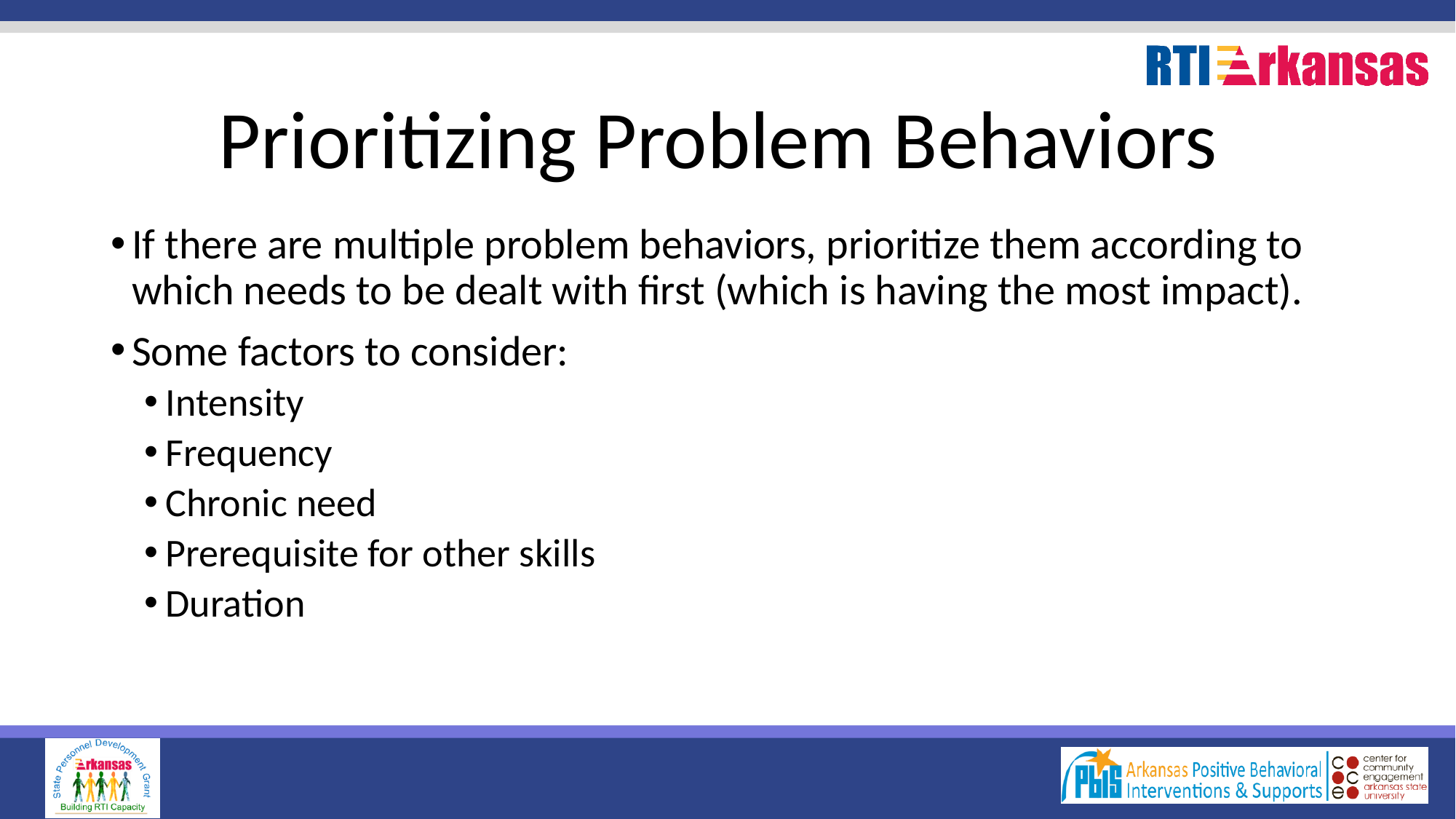

# Prioritizing Problem Behaviors
If there are multiple problem behaviors, prioritize them according to which needs to be dealt with first (which is having the most impact).
Some factors to consider:
Intensity
Frequency
Chronic need
Prerequisite for other skills
Duration